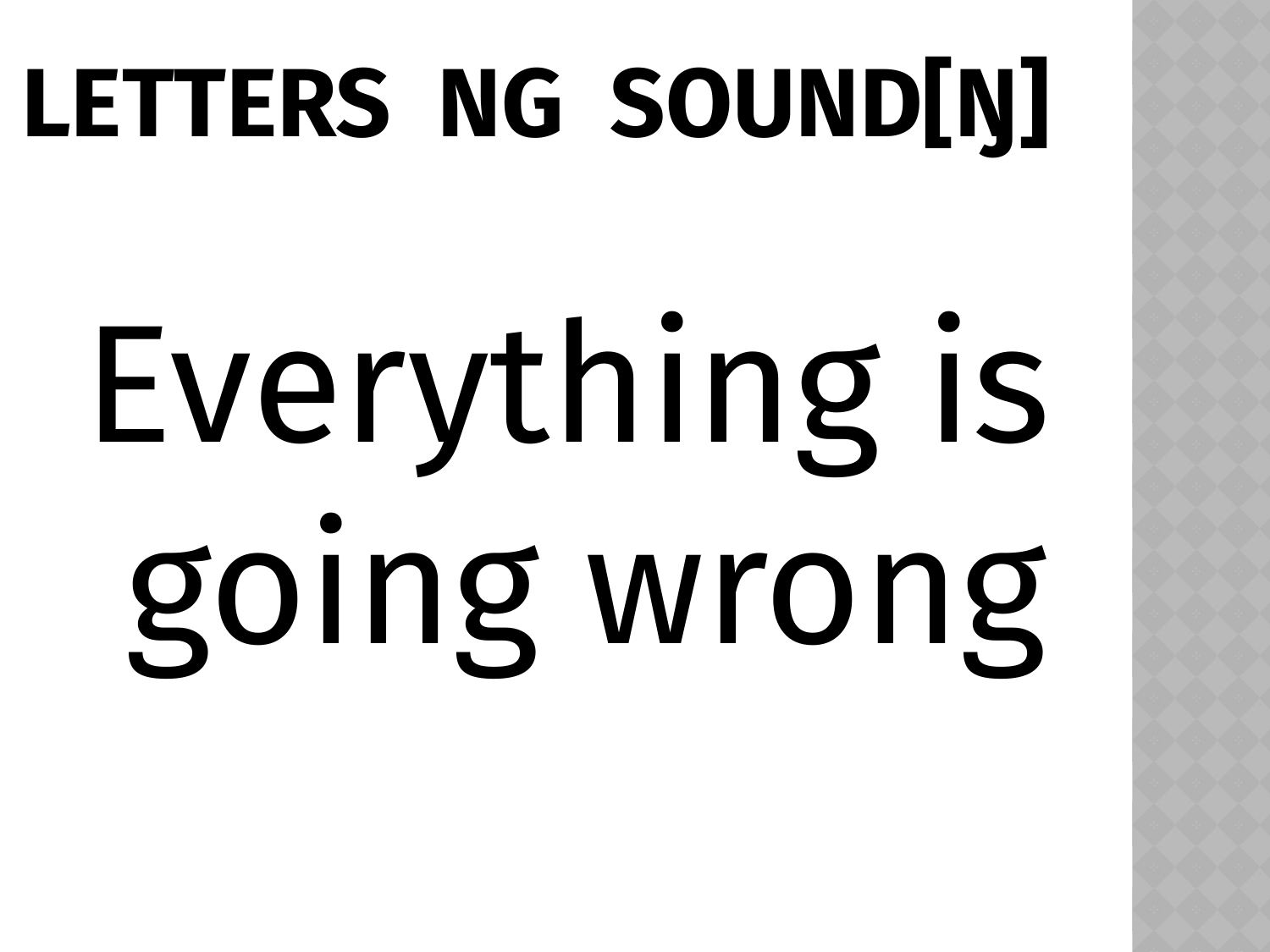

# LETTERS  NG  sound[ŋ]

Everything is going wrong